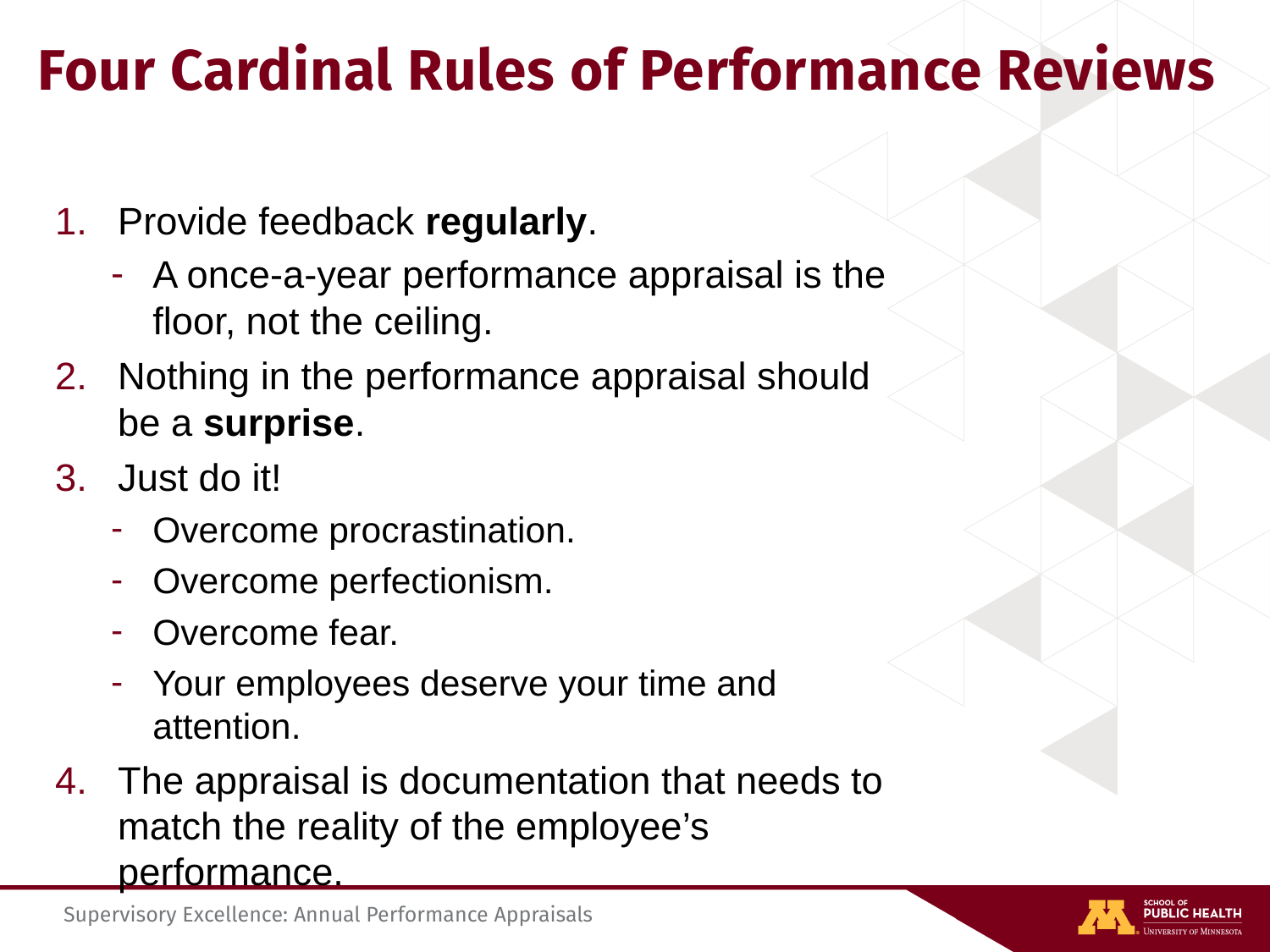

# Four Cardinal Rules of Performance Reviews
Provide feedback regularly.
A once-a-year performance appraisal is the floor, not the ceiling.
Nothing in the performance appraisal should be a surprise.
Just do it!
Overcome procrastination.
Overcome perfectionism.
Overcome fear.
Your employees deserve your time and attention.
The appraisal is documentation that needs to match the reality of the employee’s performance.
Supervisory Excellence: Annual Performance Appraisals